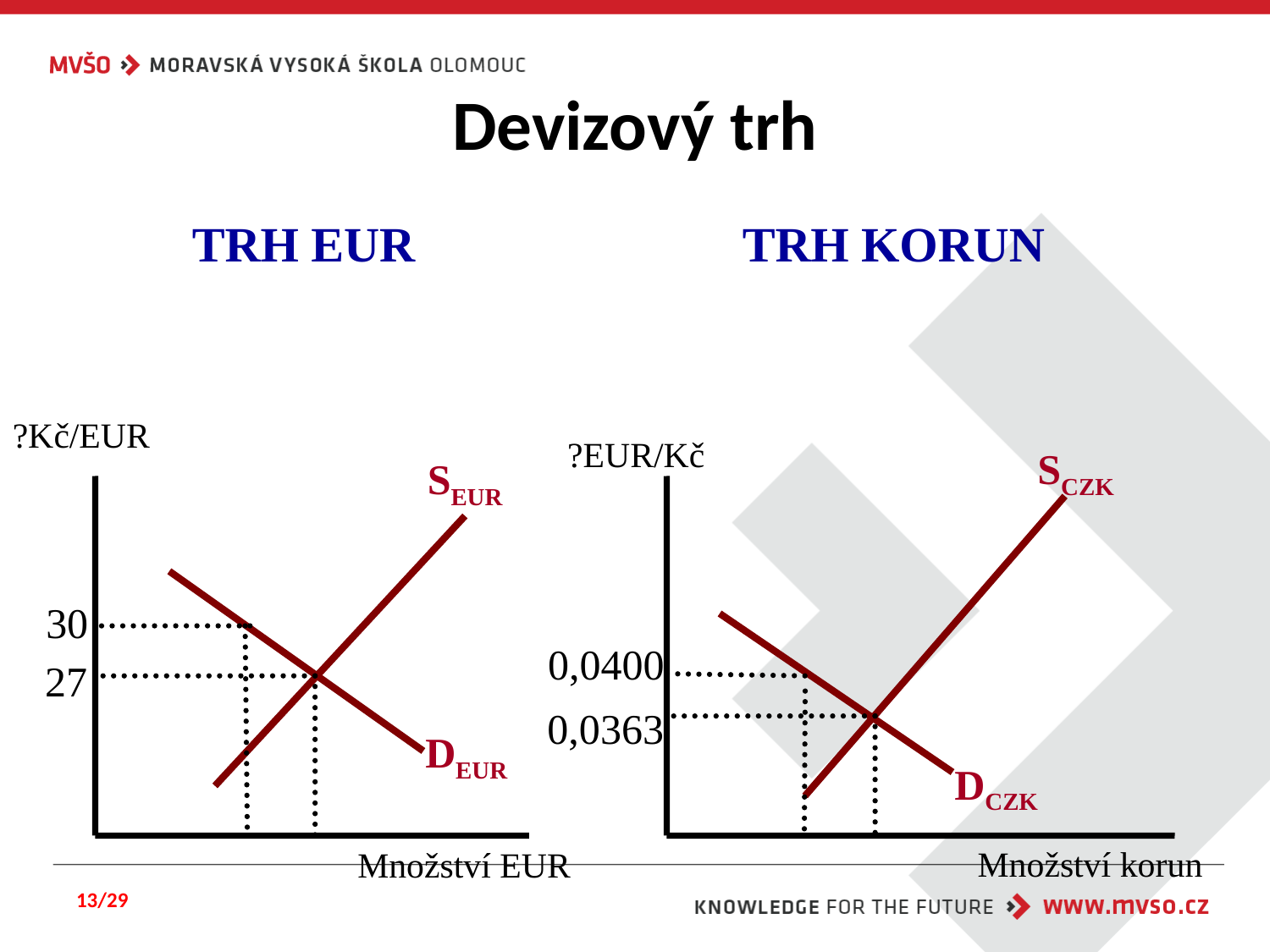

# Devizový trh
TRH EUR
TRH KORUN
?Kč/EUR

?EUR/Kč
SCZK
SEUR

30

0,0400

27

0,0363

DEUR
DCZK

Množství korun
Množství EUR
13/29